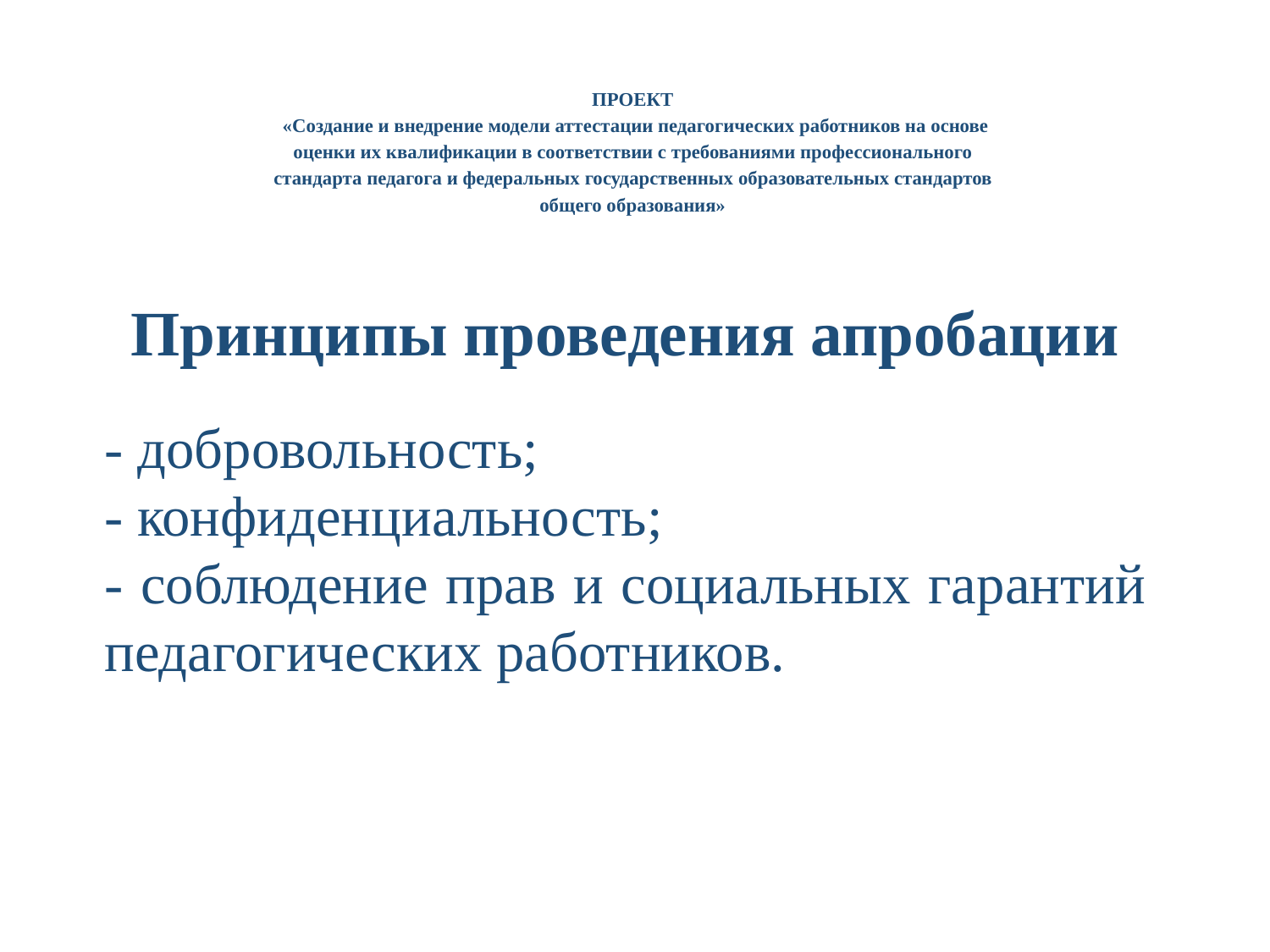

ПРОЕКТ
 «Создание и внедрение модели аттестации педагогических работников на основе оценки их квалификации в соответствии с требованиями профессионального стандарта педагога и федеральных государственных образовательных стандартов общего образования»
Принципы проведения апробации
- добровольность;
- конфиденциальность;
- соблюдение прав и социальных гарантий педагогических работников.